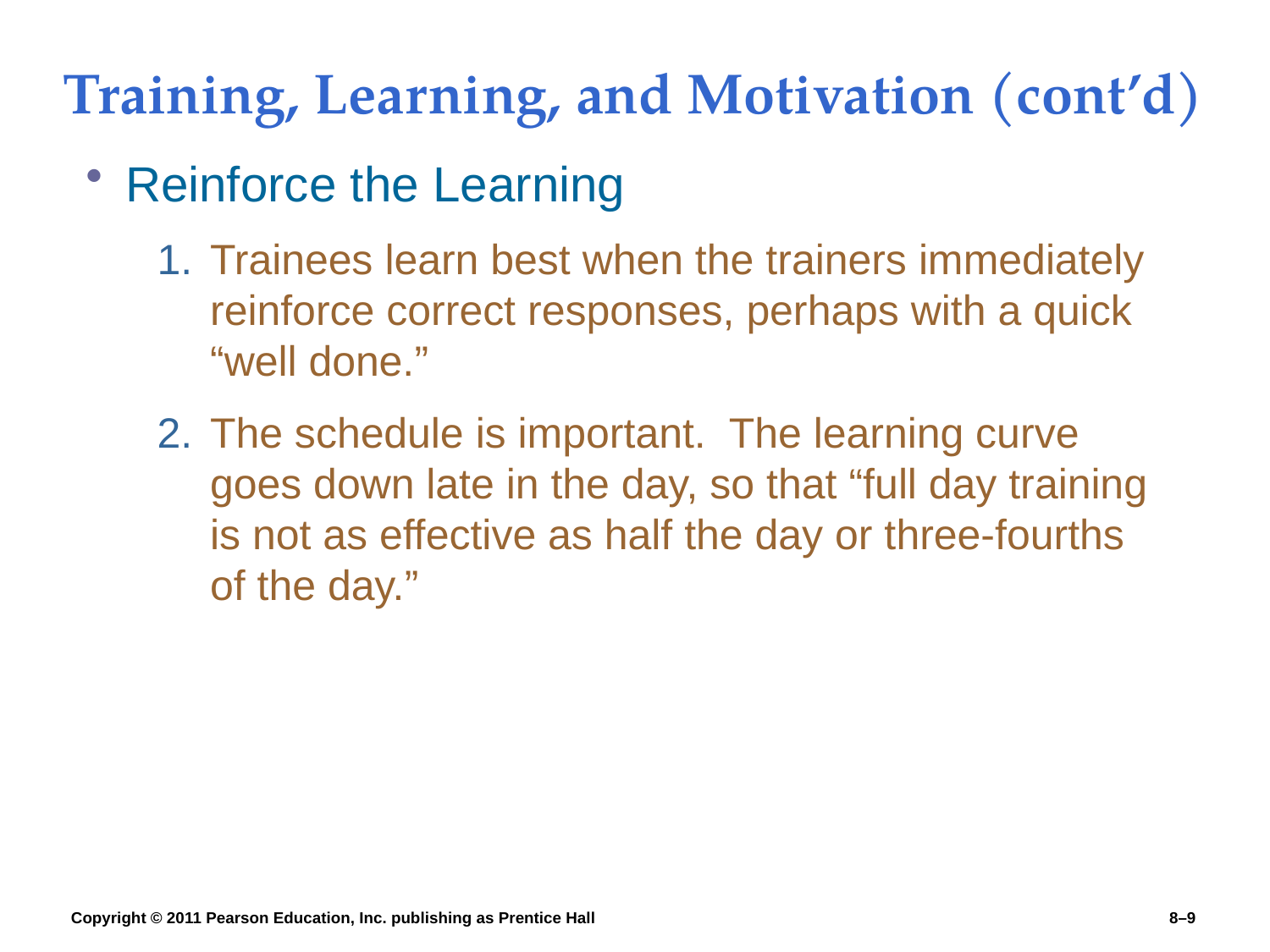

# Training, Learning, and Motivation (cont’d)
Reinforce the Learning
Trainees learn best when the trainers immediately reinforce correct responses, perhaps with a quick
“well done.”
The schedule is important.  The learning curve goes down late in the day, so that “full day training is not as effective as half the day or three-fourths of the day.”
Copyright © 2011 Pearson Education, Inc. publishing as Prentice Hall
8–9